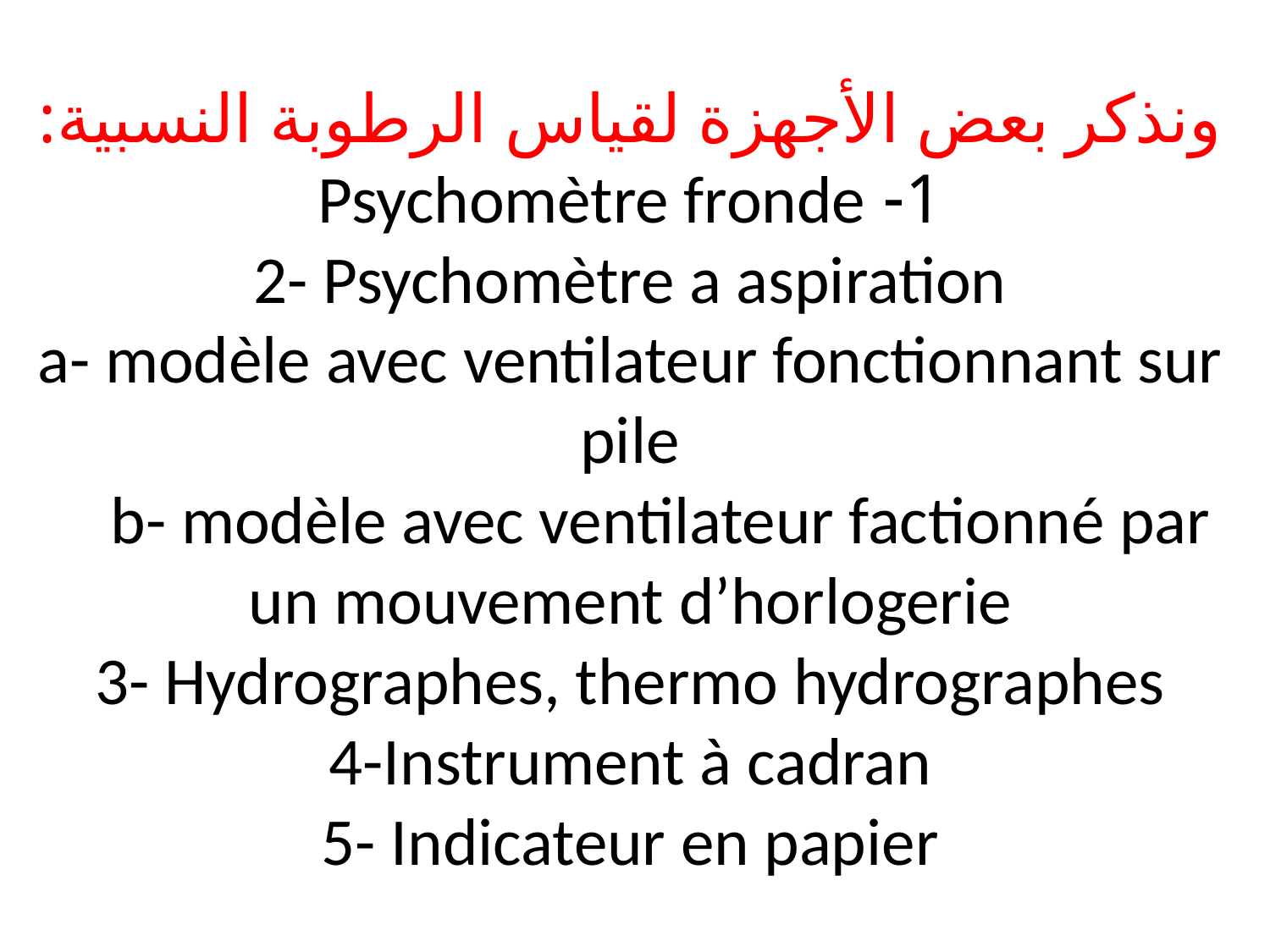

# ونذكر بعض الأجهزة لقياس الرطوبة النسبية: 1- Psychomètre fronde 2- Psychomètre a aspiration a- modèle avec ventilateur fonctionnant sur pile b- modèle avec ventilateur factionné par un mouvement d’horlogerie 3- Hydrographes, thermo hydrographes 4-Instrument à cadran 5- Indicateur en papier